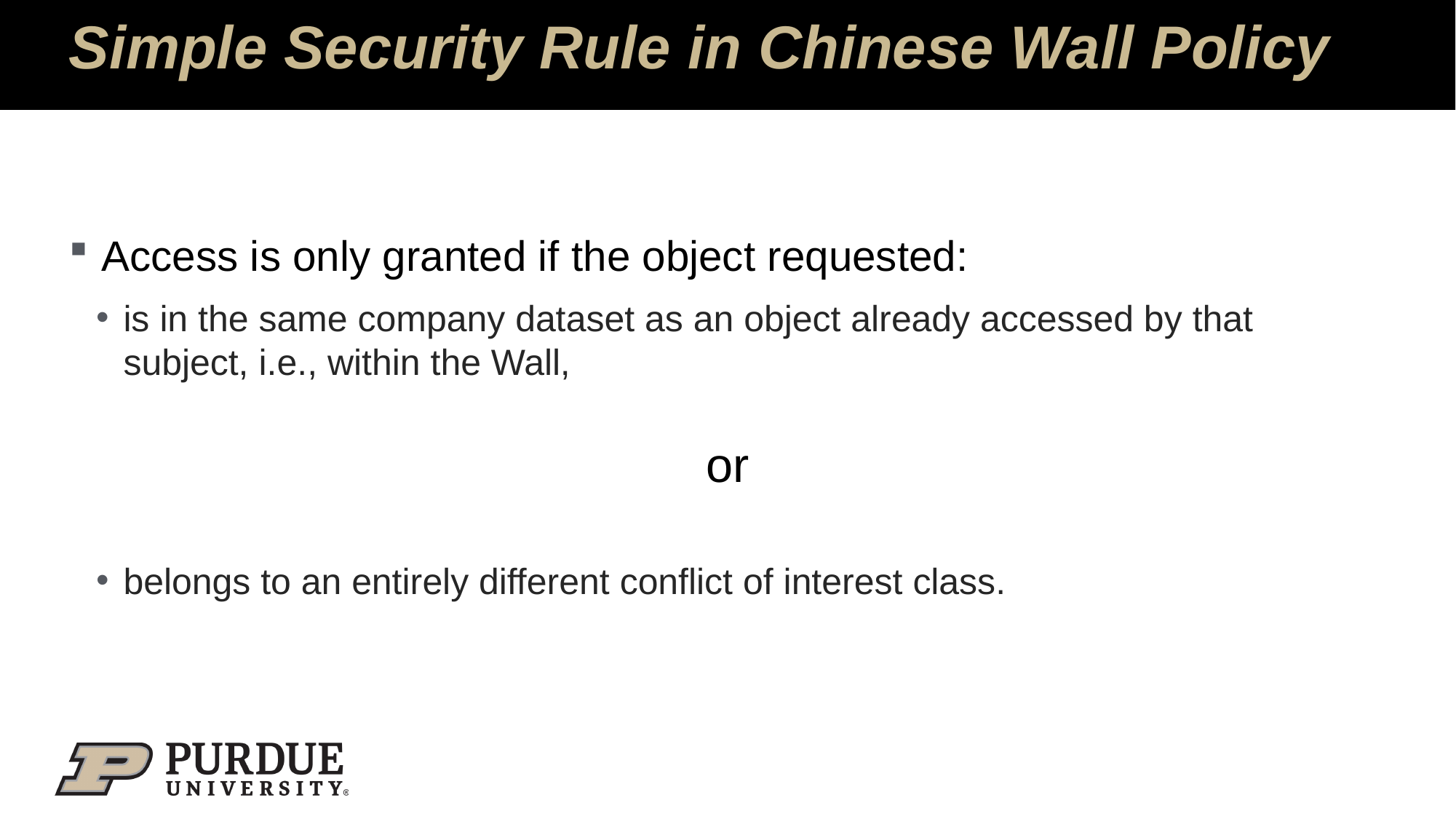

# Simple Security Rule in Chinese Wall Policy

Access is only granted if the object requested:
is in the same company dataset as an object already accessed by that subject, i.e., within the Wall,
or
belongs to an entirely different conflict of interest class.